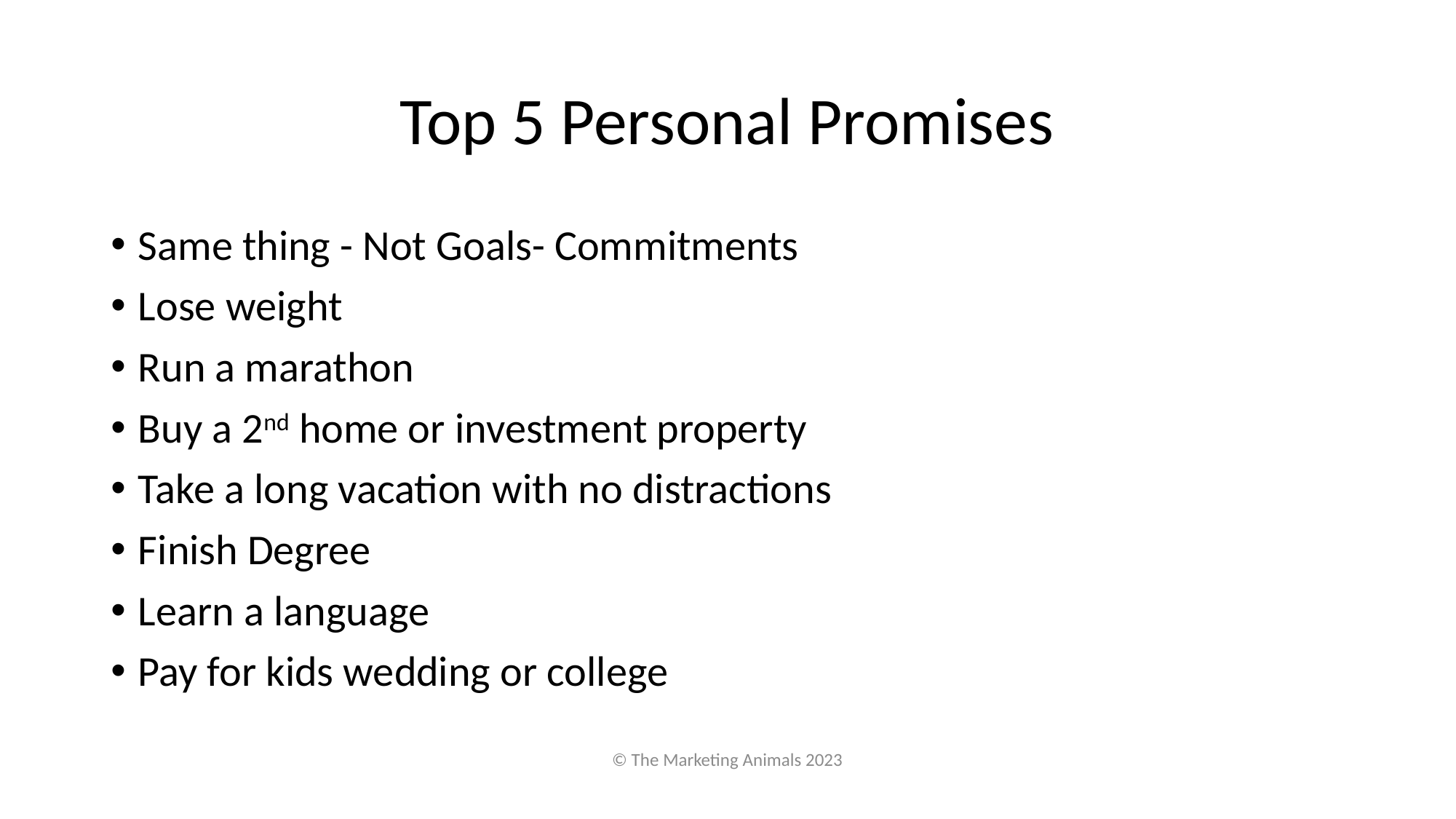

# Top 5 Personal Promises
Same thing - Not Goals- Commitments
Lose weight
Run a marathon
Buy a 2nd home or investment property
Take a long vacation with no distractions
Finish Degree
Learn a language
Pay for kids wedding or college
© The Marketing Animals 2023